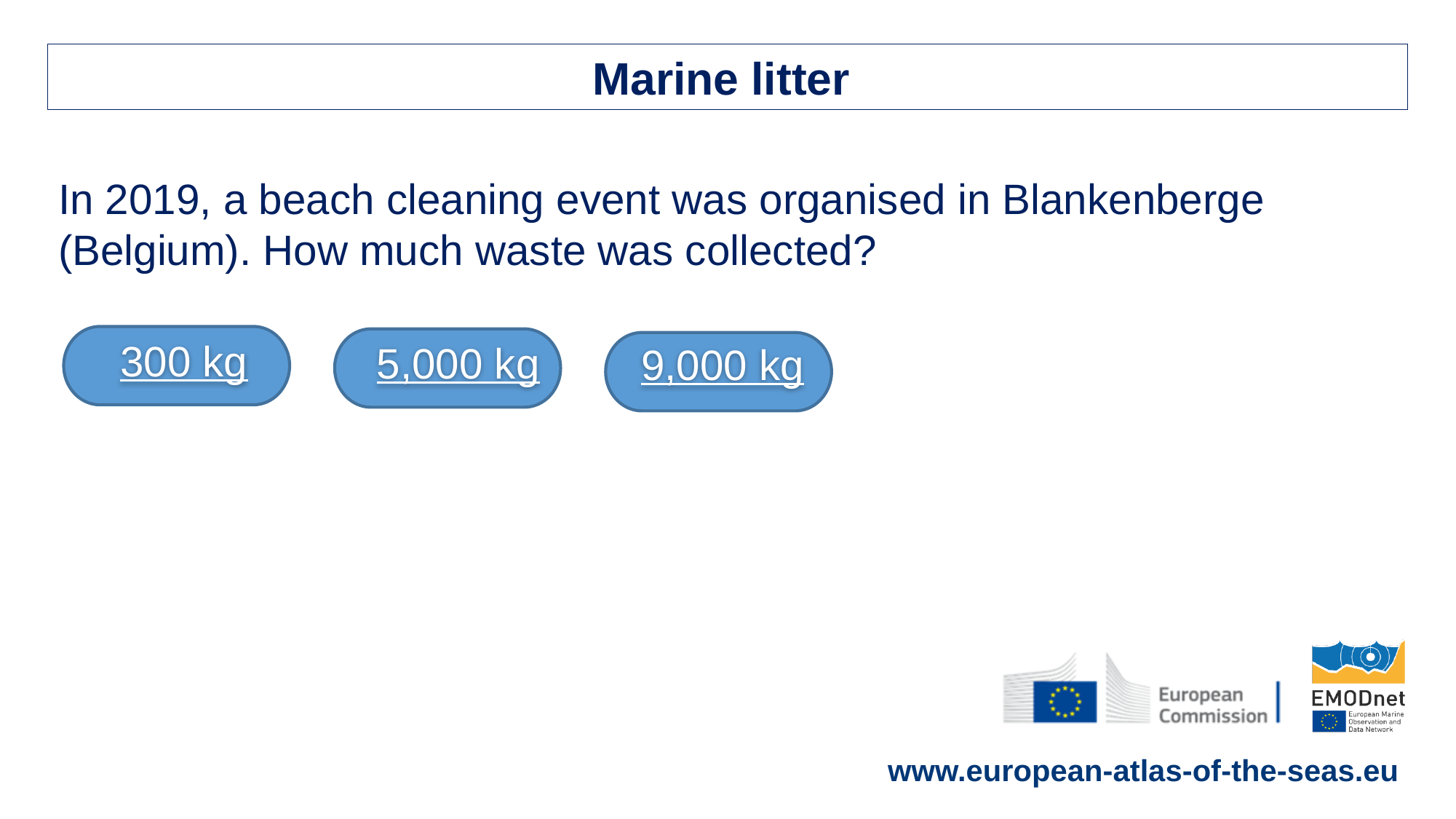

Marine litter
In 2019, a beach cleaning event was organised in Blankenberge (Belgium). How much waste was collected?

300 kg

5,000 kg

9,000 kg